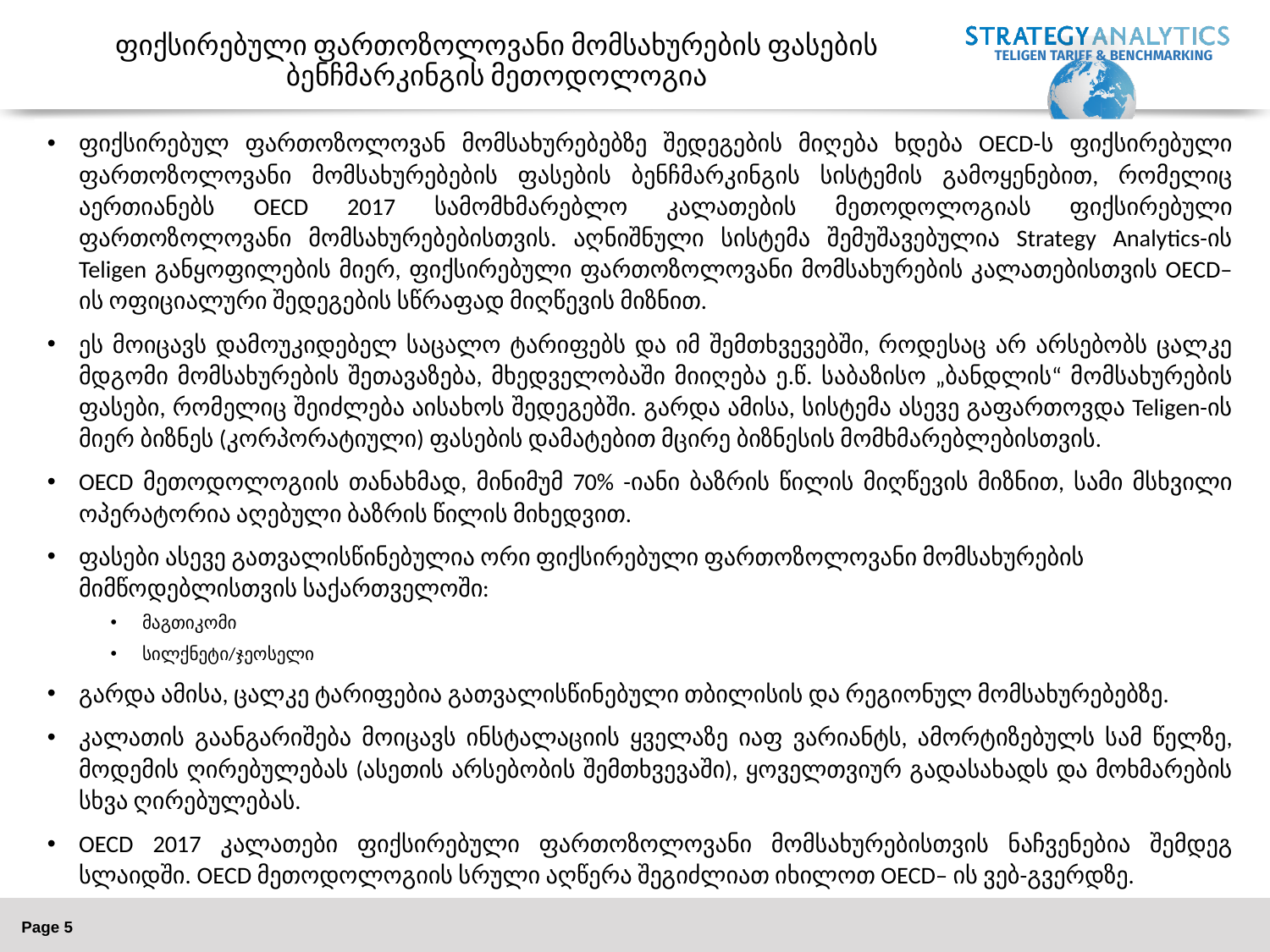

# ფიქსირებული ფართოზოლოვანი მომსახურების ფასების ბენჩმარკინგის მეთოდოლოგია
ფიქსირებულ ფართოზოლოვან მომსახურებებზე შედეგების მიღება ხდება OECD-ს ფიქსირებული ფართოზოლოვანი მომსახურებების ფასების ბენჩმარკინგის სისტემის გამოყენებით, რომელიც აერთიანებს OECD 2017 სამომხმარებლო კალათების მეთოდოლოგიას ფიქსირებული ფართოზოლოვანი მომსახურებებისთვის. აღნიშნული სისტემა შემუშავებულია Strategy Analytics-ის Teligen განყოფილების მიერ, ფიქსირებული ფართოზოლოვანი მომსახურების კალათებისთვის OECD–ის ოფიციალური შედეგების სწრაფად მიღწევის მიზნით.
ეს მოიცავს დამოუკიდებელ საცალო ტარიფებს და იმ შემთხვევებში, როდესაც არ არსებობს ცალკე მდგომი მომსახურების შეთავაზება, მხედველობაში მიიღება ე.წ. საბაზისო „ბანდლის“ მომსახურების ფასები, რომელიც შეიძლება აისახოს შედეგებში. გარდა ამისა, სისტემა ასევე გაფართოვდა Teligen-ის მიერ ბიზნეს (კორპორატიული) ფასების დამატებით მცირე ბიზნესის მომხმარებლებისთვის.
OECD მეთოდოლოგიის თანახმად, მინიმუმ 70% -იანი ბაზრის წილის მიღწევის მიზნით, სამი მსხვილი ოპერატორია აღებული ბაზრის წილის მიხედვით.
ფასები ასევე გათვალისწინებულია ორი ფიქსირებული ფართოზოლოვანი მომსახურების მიმწოდებლისთვის საქართველოში:
მაგთიკომი
სილქნეტი/ჯეოსელი
გარდა ამისა, ცალკე ტარიფებია გათვალისწინებული თბილისის და რეგიონულ მომსახურებებზე.
კალათის გაანგარიშება მოიცავს ინსტალაციის ყველაზე იაფ ვარიანტს, ამორტიზებულს სამ წელზე, მოდემის ღირებულებას (ასეთის არსებობის შემთხვევაში), ყოველთვიურ გადასახადს და მოხმარების სხვა ღირებულებას.
OECD 2017 კალათები ფიქსირებული ფართოზოლოვანი მომსახურებისთვის ნაჩვენებია შემდეგ სლაიდში. OECD მეთოდოლოგიის სრული აღწერა შეგიძლიათ იხილოთ OECD– ის ვებ-გვერდზე.
Page 5